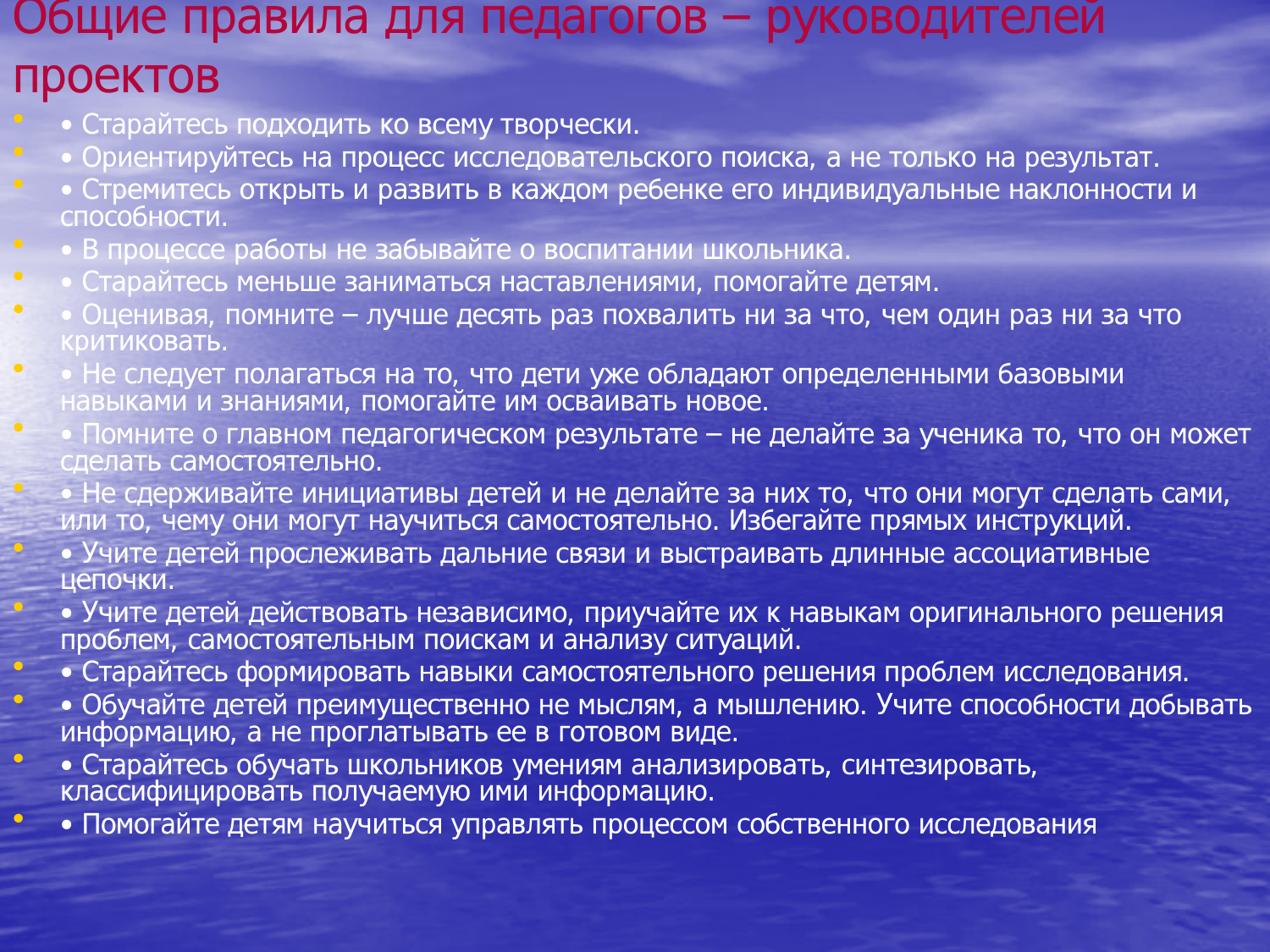

# Общие правила для педагогов – руководителей проектов
• Старайтесь подходить ко всему творчески.
• Ориентируйтесь на процесс исследовательского поиска, а не только на результат.
• Стремитесь открыть и развить в каждом ребенке его индивидуальные наклонности и способности.
• В процессе работы не забывайте о воспитании школьника.
• Старайтесь меньше заниматься наставлениями, помогайте детям.
• Оценивая, помните – лучше десять раз похвалить ни за что, чем один раз ни за что критиковать.
• Не следует полагаться на то, что дети уже обладают определенными базовыми навыками и знаниями, помогайте им осваивать новое.
• Помните о главном педагогическом результате – не делайте за ученика то, что он может сделать самостоятельно.
• Не сдерживайте инициативы детей и не делайте за них то, что они могут сделать сами, или то, чему они могут научиться самостоятельно. Избегайте прямых инструкций.
• Учите детей прослеживать дальние связи и выстраивать длинные ассоциативные цепочки.
• Учите детей действовать независимо, приучайте их к навыкам оригинального решения проблем, самостоятельным поискам и анализу ситуаций.
• Старайтесь формировать навыки самостоятельного решения проблем исследования.
• Обучайте детей преимущественно не мыслям, а мышлению. Учите способности добывать информацию, а не проглатывать ее в готовом виде.
• Старайтесь обучать школьников умениям анализировать, синтезировать, классифицировать получаемую ими информацию.
• Помогайте детям научиться управлять процессом собственного исследования